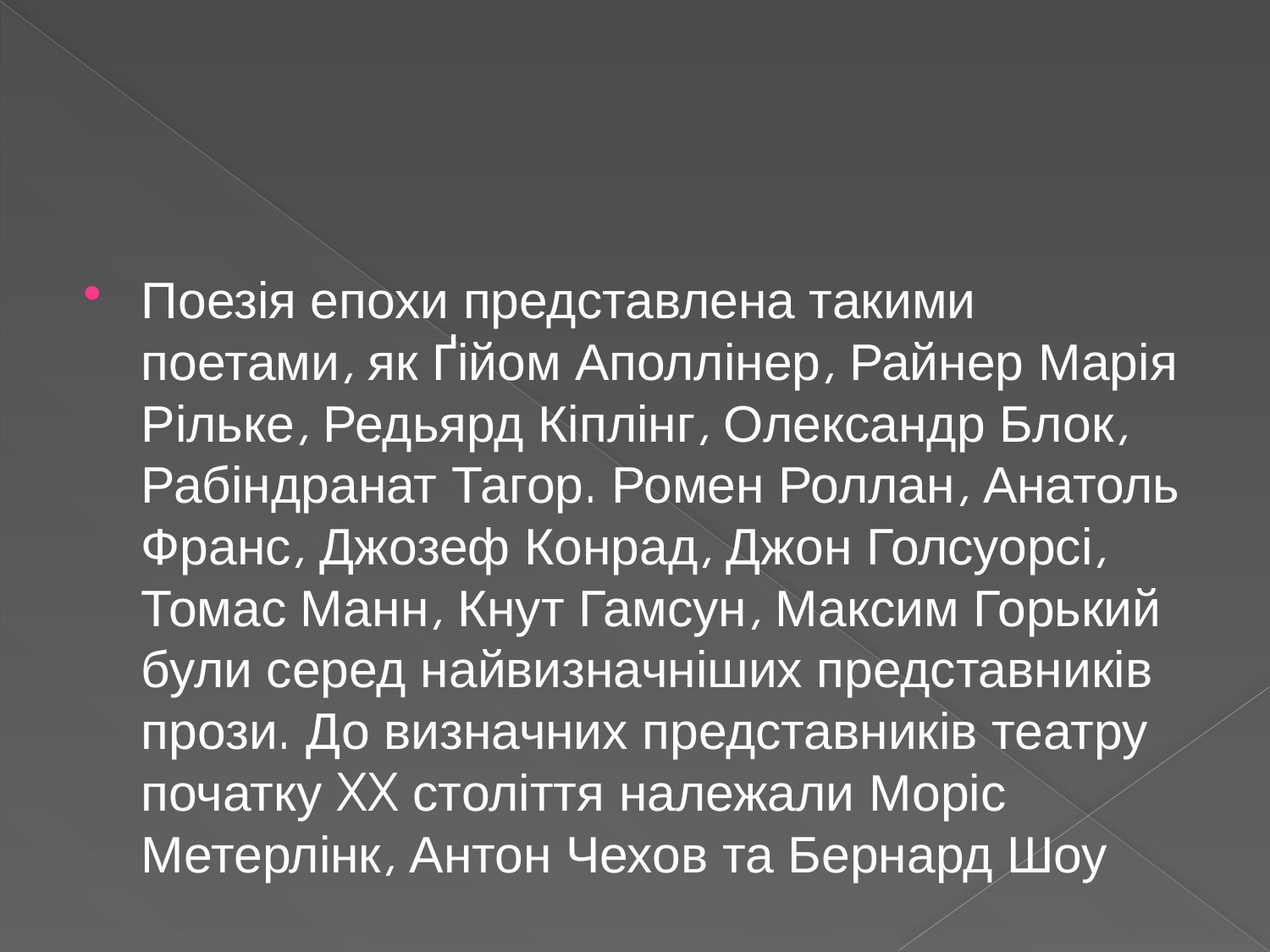

#
Поезія епохи представлена такими поетами, як Ґійом Аполлінер, Райнер Марія Рільке, Редьярд Кіплінг, Олександр Блок, Рабіндранат Тагор. Ромен Роллан, Анатоль Франс, Джозеф Конрад, Джон Голсуорсі, Томас Манн, Кнут Гамсун, Максим Горький були серед найвизначніших представників прози. До визначних представників театру початку XX століття належали Моріс Метерлінк, Антон Чехов та Бернард Шоу